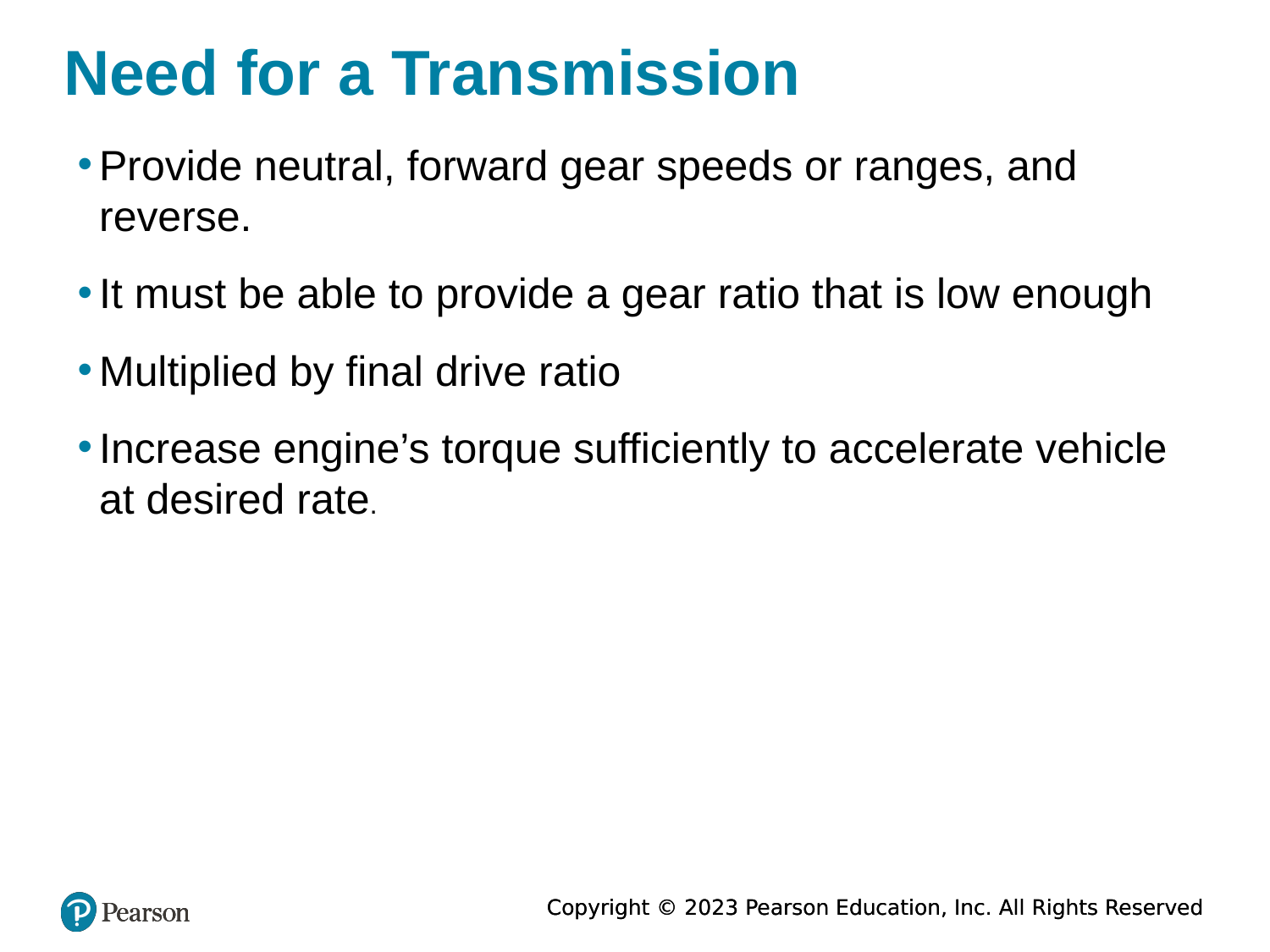

# Need for a Transmission
Provide neutral, forward gear speeds or ranges, and reverse.
It must be able to provide a gear ratio that is low enough
Multiplied by final drive ratio
Increase engine’s torque sufficiently to accelerate vehicle at desired rate.